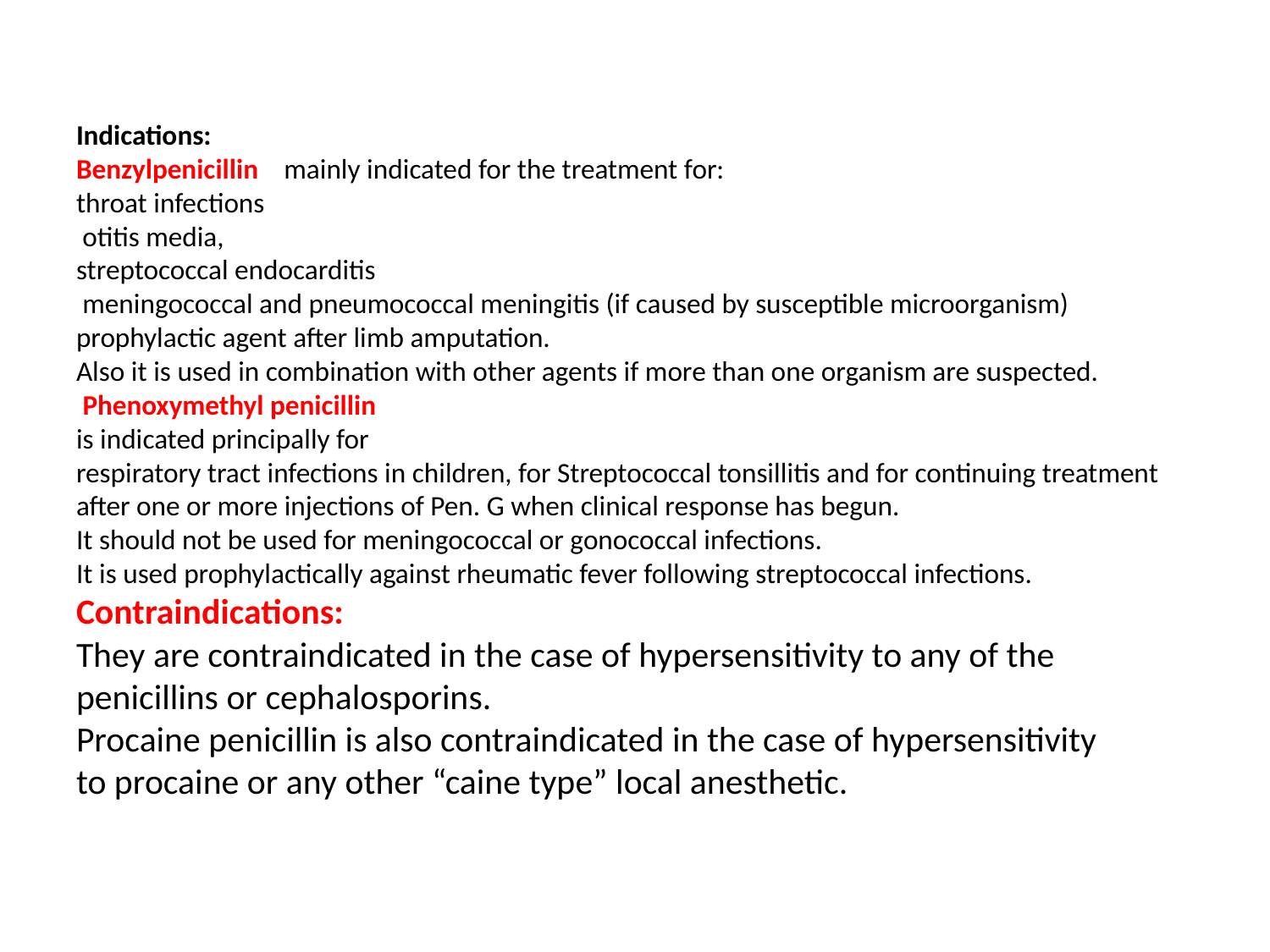

# Indications: Benzylpenicillin    mainly indicated for the treatment for: throat infections otitis media, streptococcal endocarditis meningococcal and pneumococcal meningitis (if caused by susceptible microorganism) prophylactic agent after limb amputation. Also it is used in combination with other agents if more than one organism are suspected.  Phenoxymethyl penicillin is indicated principally for respiratory tract infections in children, for Streptococcal tonsillitis and for continuing treatment after one or more injections of Pen. G when clinical response has begun. It should not be used for meningococcal or gonococcal infections. It is used prophylactically against rheumatic fever following streptococcal infections. Contraindications: They are contraindicated in the case of hypersensitivity to any of the penicillins or cephalosporins. Procaine penicillin is also contraindicated in the case of hypersensitivity to procaine or any other “caine type” local anesthetic.